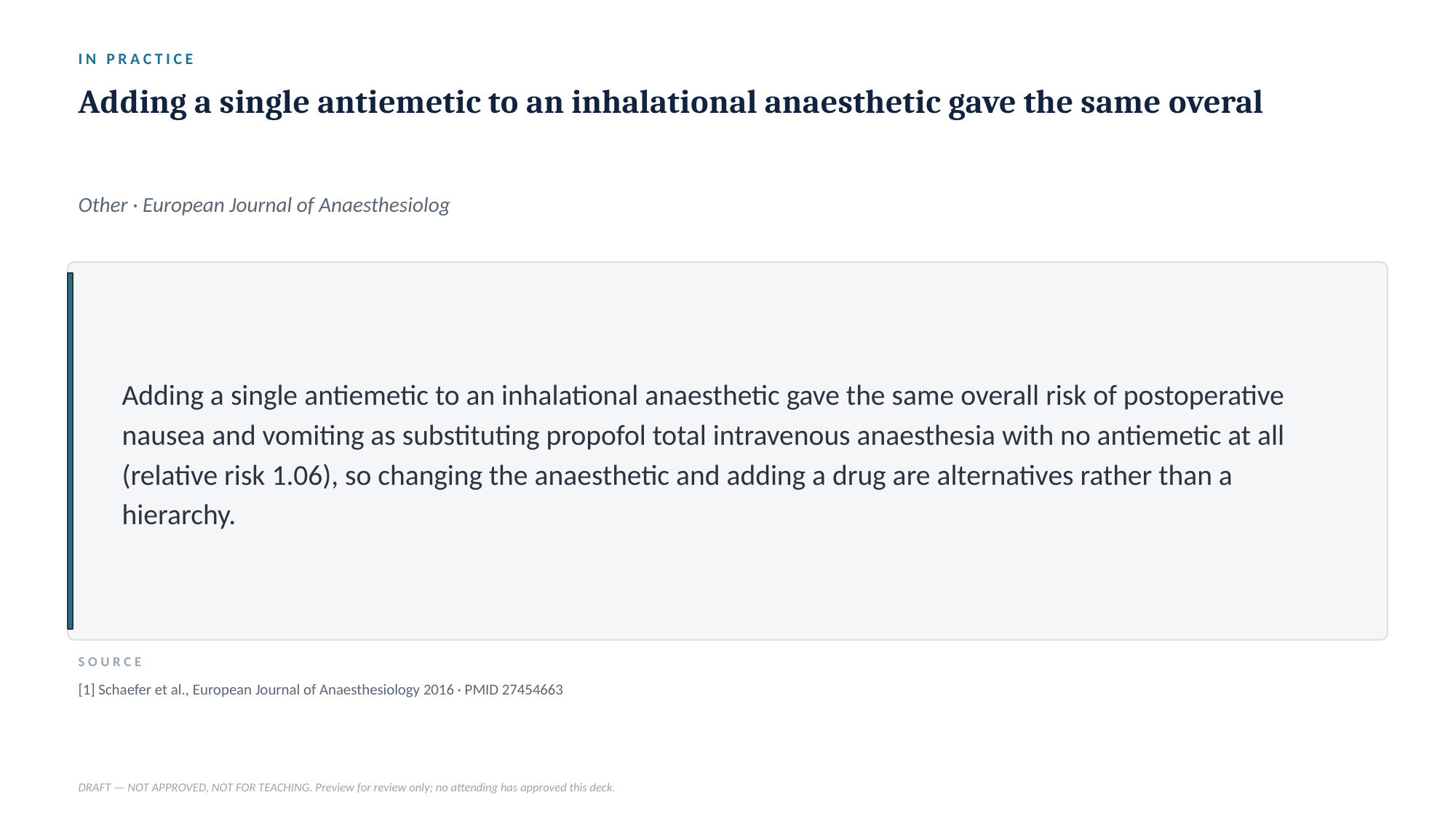

IN PRACTICE
Adding a single antiemetic to an inhalational anaesthetic gave the same overal
Other · European Journal of Anaesthesiolog

Adding a single antiemetic to an inhalational anaesthetic gave the same overall risk of postoperative nausea and vomiting as substituting propofol total intravenous anaesthesia with no antiemetic at all (relative risk 1.06), so changing the anaesthetic and adding a drug are alternatives rather than a hierarchy.
SOURCE
[1] Schaefer et al., European Journal of Anaesthesiology 2016 · PMID 27454663
DRAFT — NOT APPROVED, NOT FOR TEACHING. Preview for review only; no attending has approved this deck.